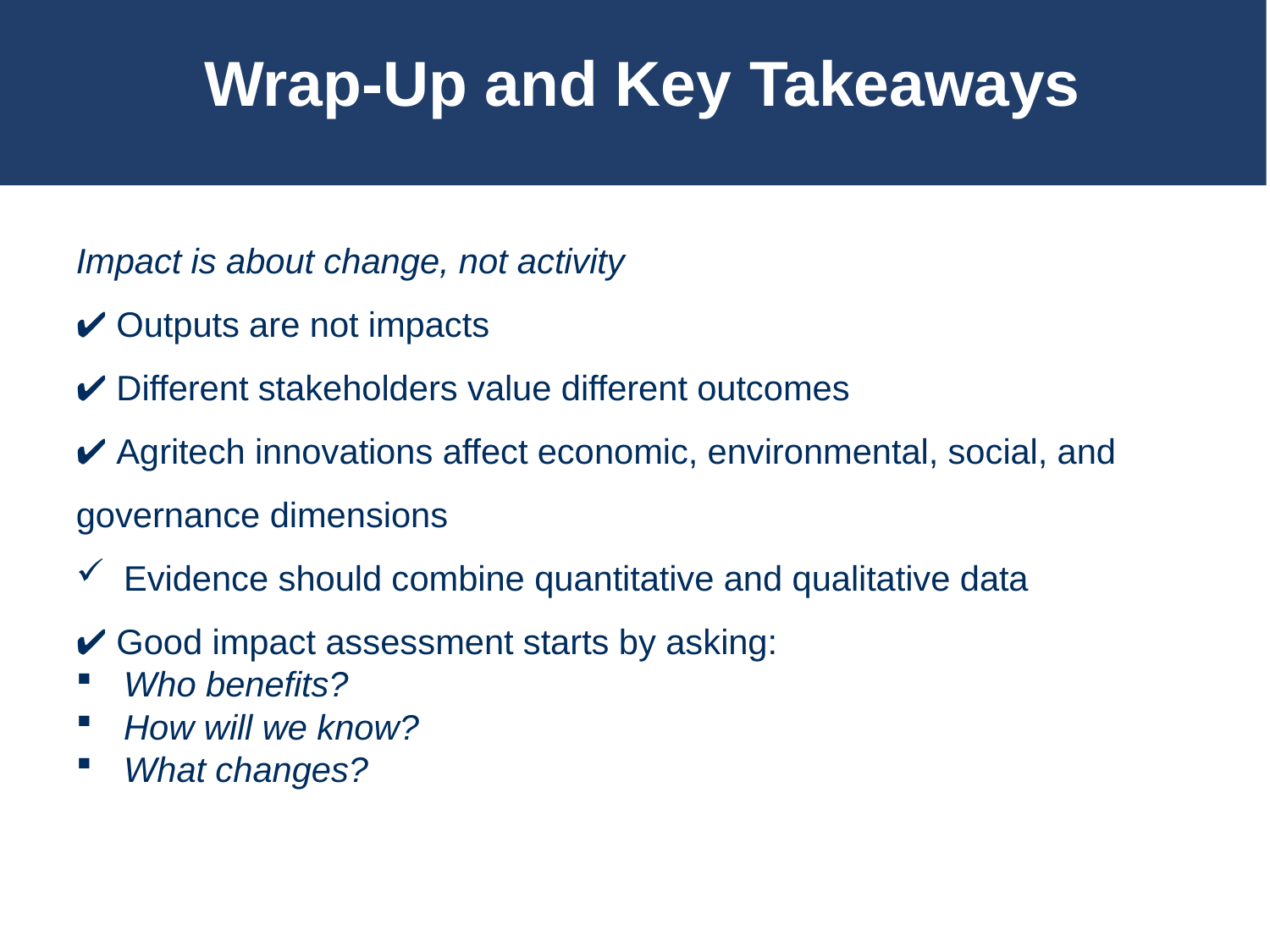

# Wrap-Up and Key Takeaways
Impact is about change, not activity
✔ Outputs are not impacts
✔ Different stakeholders value different outcomes
✔ Agritech innovations affect economic, environmental, social, and governance dimensions
Evidence should combine quantitative and qualitative data
✔ Good impact assessment starts by asking:
Who benefits?
How will we know?
What changes?